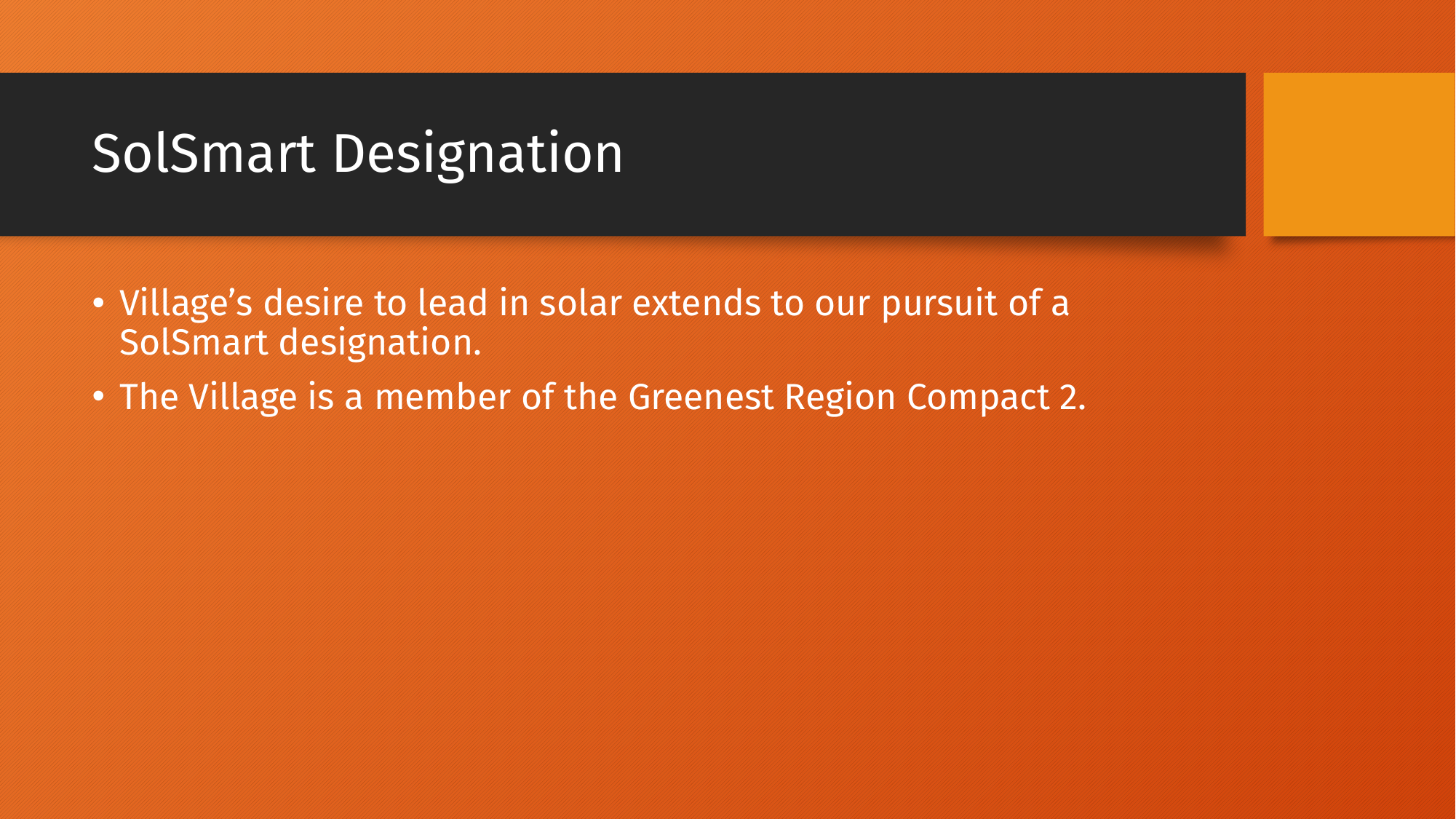

# SolSmart Designation
Village’s desire to lead in solar extends to our pursuit of a SolSmart designation.
The Village is a member of the Greenest Region Compact 2.